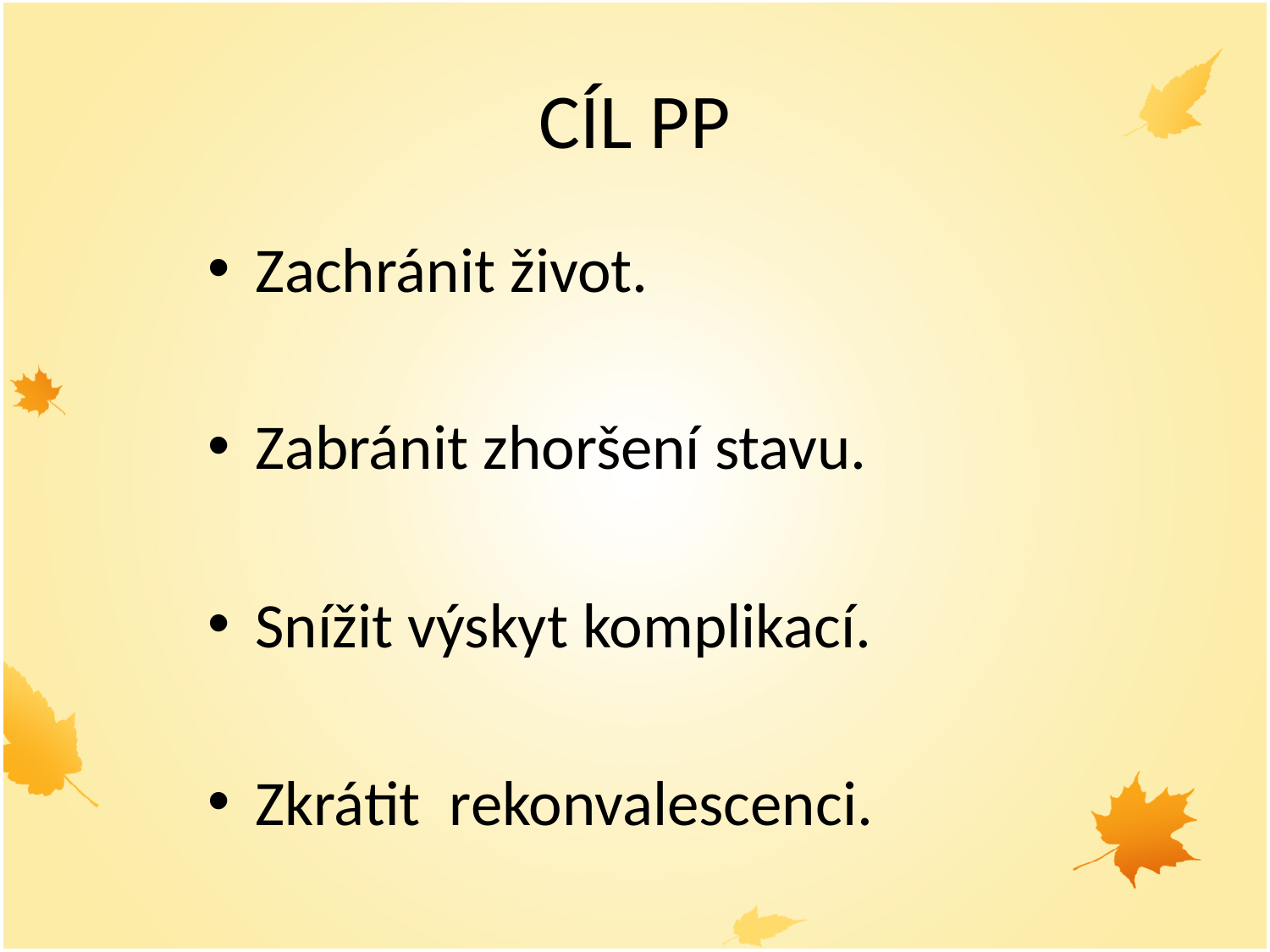

# CÍL PP
Zachránit život.

Zabránit zhoršení stavu.

Snížit výskyt komplikací.

Zkrátit  rekonvalescenci.